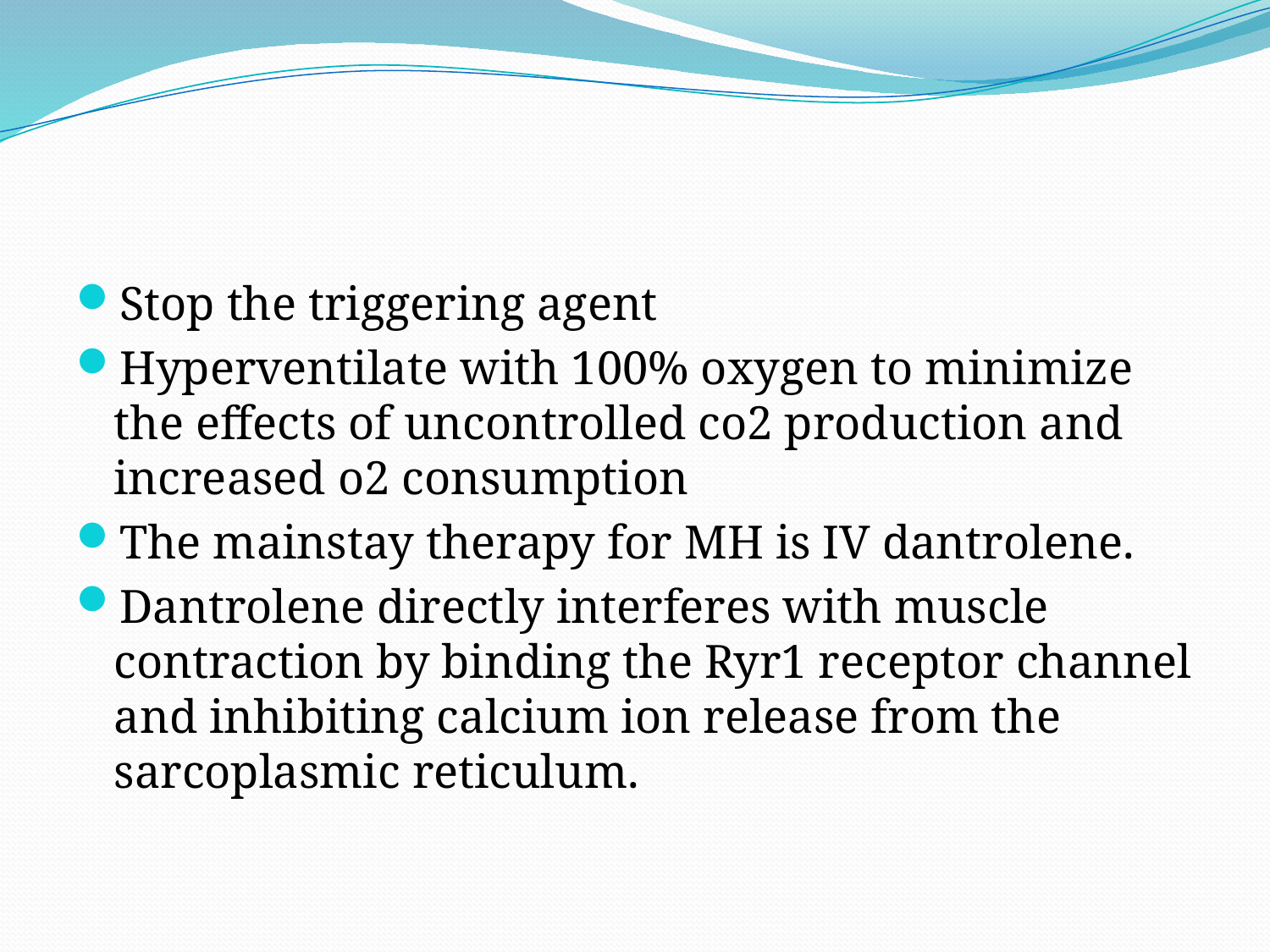

#
Stop the triggering agent
Hyperventilate with 100% oxygen to minimize the effects of uncontrolled co2 production and increased o2 consumption
The mainstay therapy for MH is IV dantrolene.
Dantrolene directly interferes with muscle contraction by binding the Ryr1 receptor channel and inhibiting calcium ion release from the sarcoplasmic reticulum.